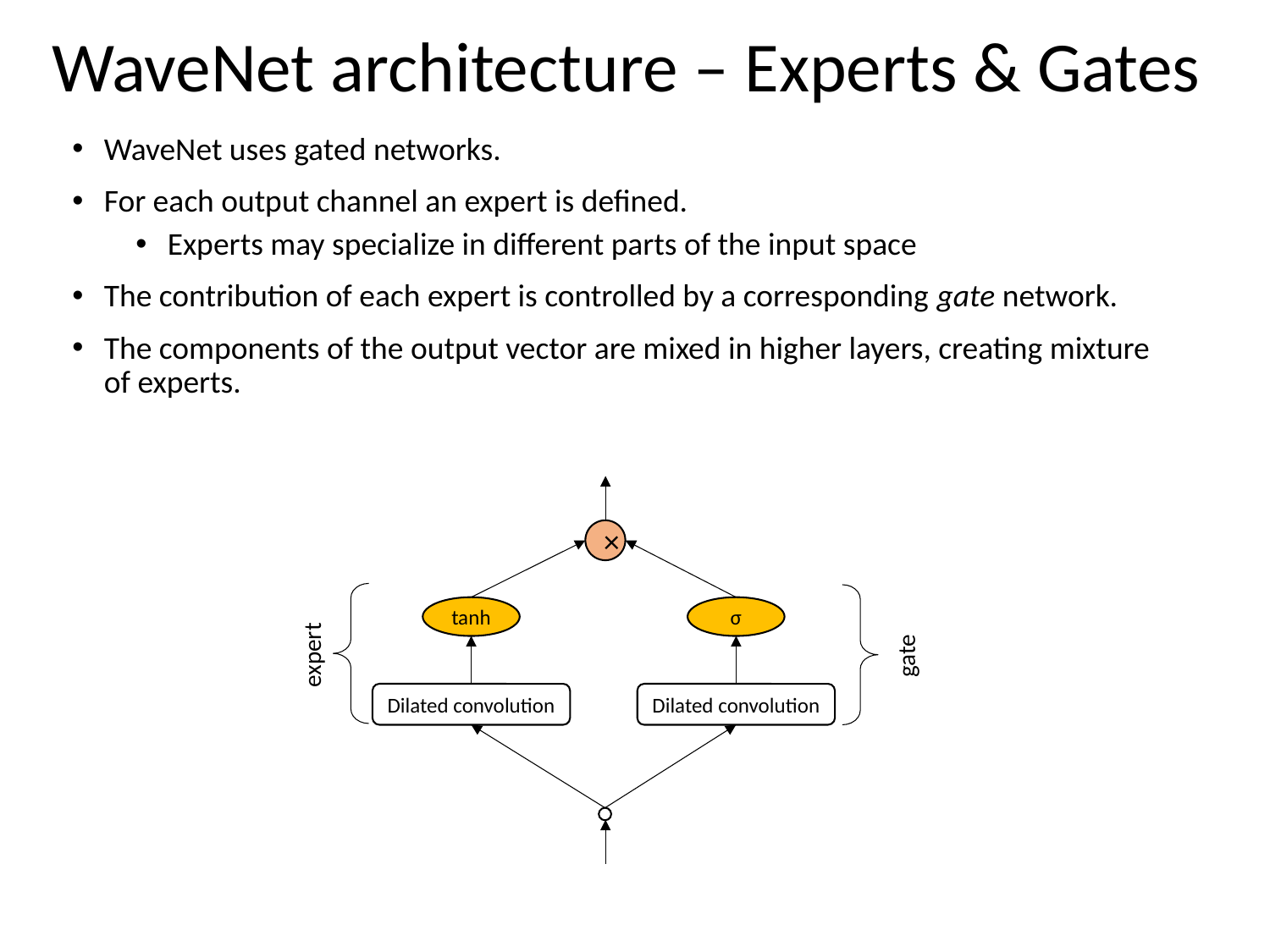

# WaveNet architecture – Experts & Gates
WaveNet uses gated networks.
For each output channel an expert is defined.
Experts may specialize in different parts of the input space
The contribution of each expert is controlled by a corresponding gate network.
The components of the output vector are mixed in higher layers, creating mixture of experts.
×

tanh
σ
expert
gate
Dilated convolution
Dilated convolution